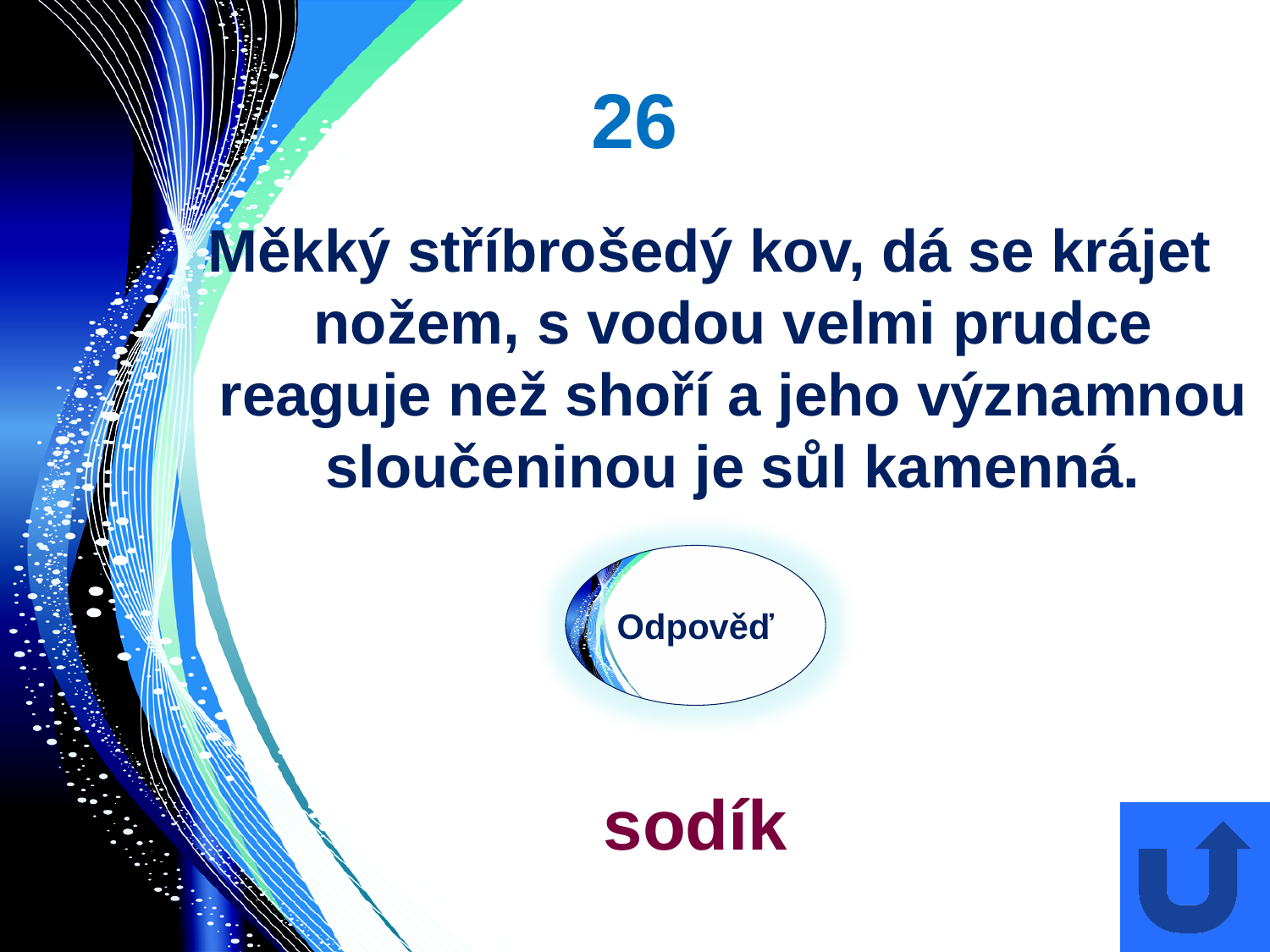

# 26
Měkký stříbrošedý kov, dá se krájet nožem, s vodou velmi prudce reaguje než shoří a jeho významnou sloučeninou je sůl kamenná.
Odpověď
sodík